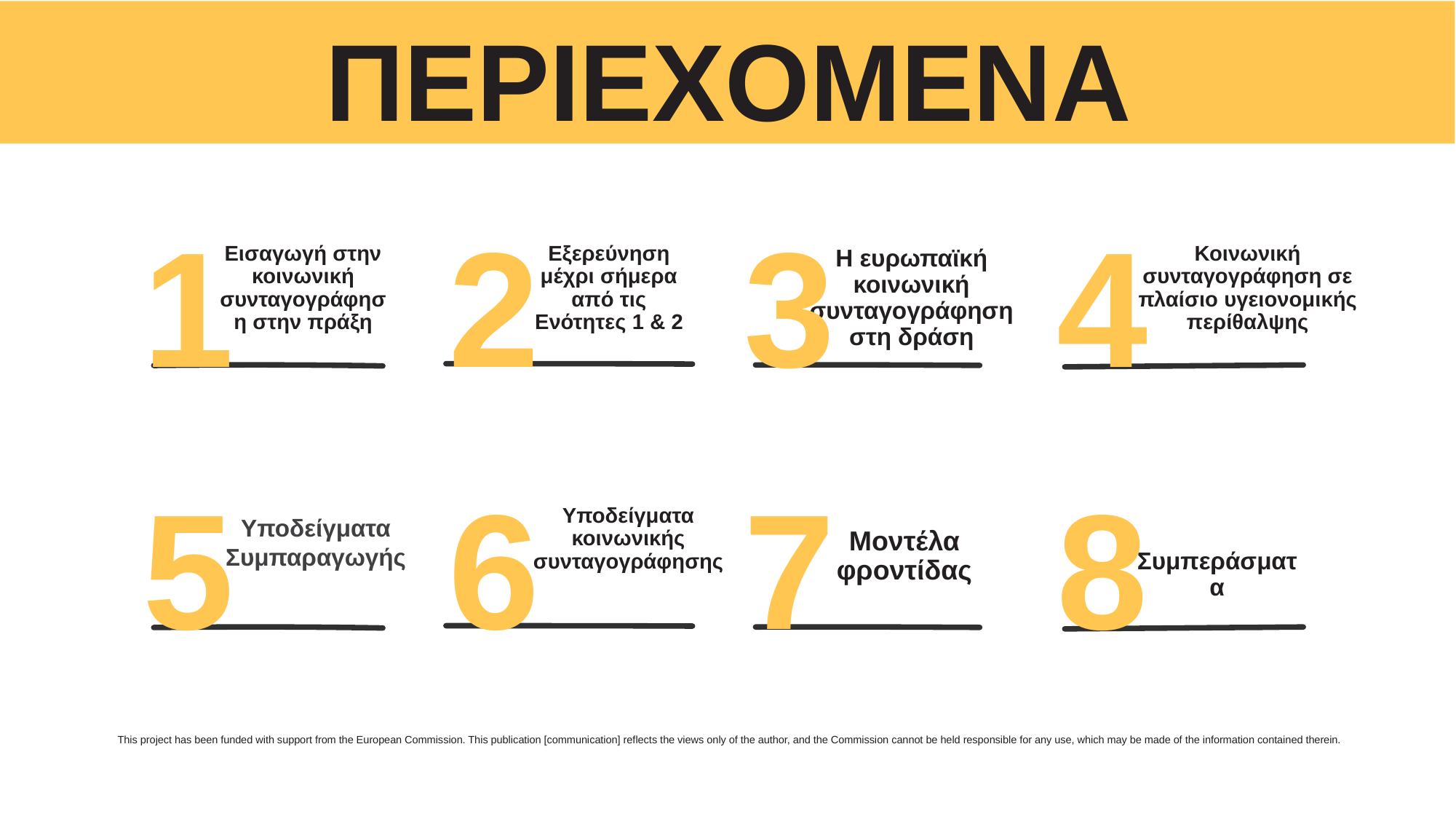

ΠΕΡΙΕΧΟΜΕΝΑ
1
2
3
4
Εισαγωγή στην κοινωνική συνταγογράφηση στην πράξη
Εξερεύνηση μέχρι σήμερα από τις Ενότητες 1 & 2
Κοινωνική συνταγογράφηση σε πλαίσιο υγειονομικής περίθαλψης
Η ευρωπαϊκή κοινωνική συνταγογράφηση στη δράση

5
6
7
8

Υποδείγματα κοινωνικής συνταγογράφησης

Συμπεράσματα
Υποδείγματα Συμπαραγωγής
Μοντέλα φροντίδας